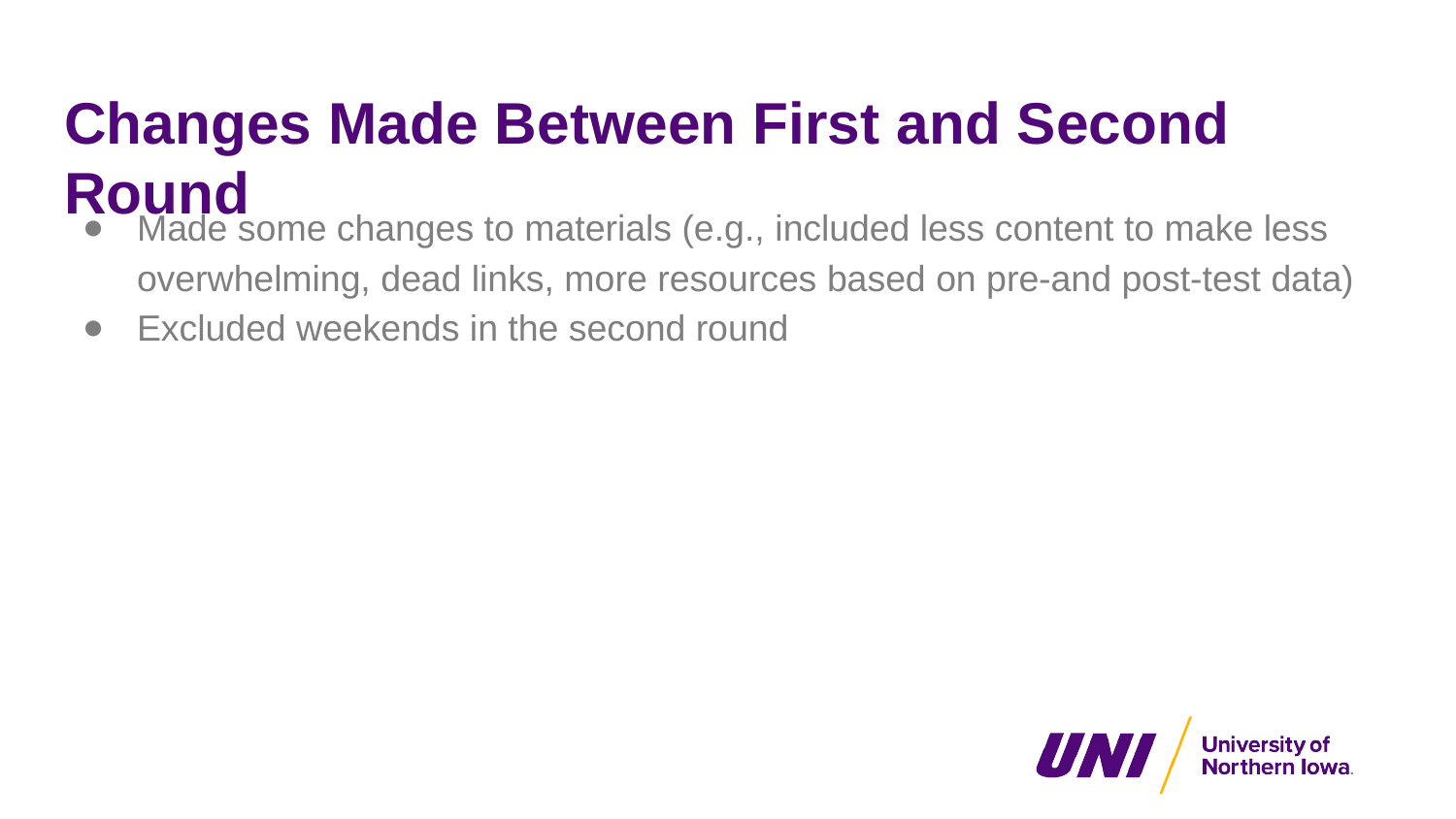

# Changes Made Between First and Second Round
Made some changes to materials (e.g., included less content to make less overwhelming, dead links, more resources based on pre-and post-test data)
Excluded weekends in the second round